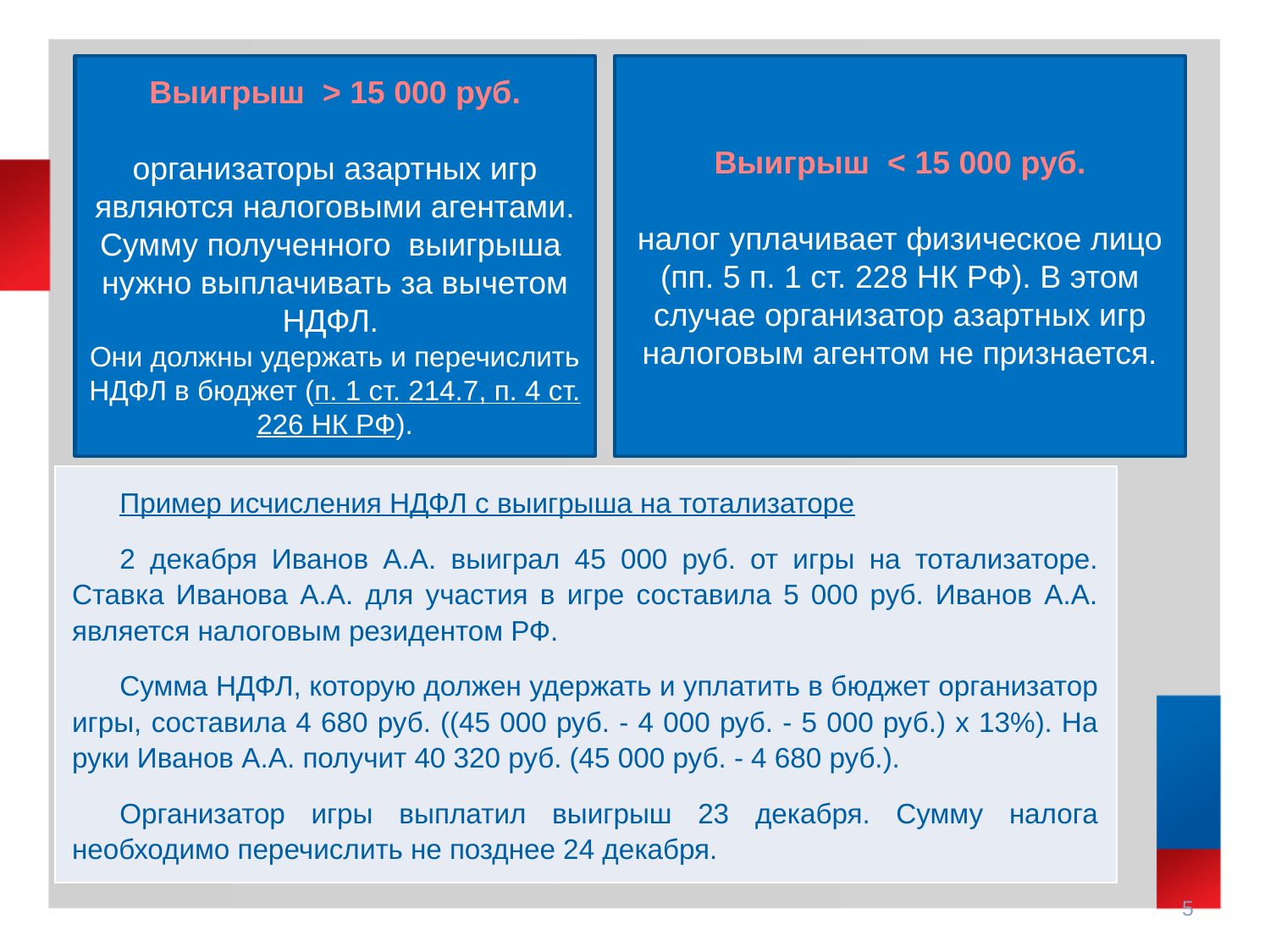

Выигрыш  > 15 000 руб.

организаторы азартных игр являются налоговыми агентами. Сумму полученного  выигрыша  нужно выплачивать за вычетом НДФЛ.
Они должны удержать и перечислить НДФЛ в бюджет (п. 1 ст. 214.7, п. 4 ст. 226 НК РФ).
Выигрыш  < 15 000 руб.

налог уплачивает физическое лицо (пп. 5 п. 1 ст. 228 НК РФ). В этом случае организатор азартных игр налоговым агентом не признается.
| Пример исчисления НДФЛ с выигрыша на тотализаторе 2 декабря Иванов А.А. выиграл 45 000 руб. от игры на тотализаторе. Ставка Иванова А.А. для участия в игре составила 5 000 руб. Иванов А.А. является налоговым резидентом РФ. Сумма НДФЛ, которую должен удержать и уплатить в бюджет организатор игры, составила 4 680 руб. ((45 000 руб. - 4 000 руб. - 5 000 руб.) x 13%). На руки Иванов А.А. получит 40 320 руб. (45 000 руб. - 4 680 руб.). Организатор игры выплатил выигрыш 23 декабря. Сумму налога необходимо перечислить не позднее 24 декабря. |
| --- |
5